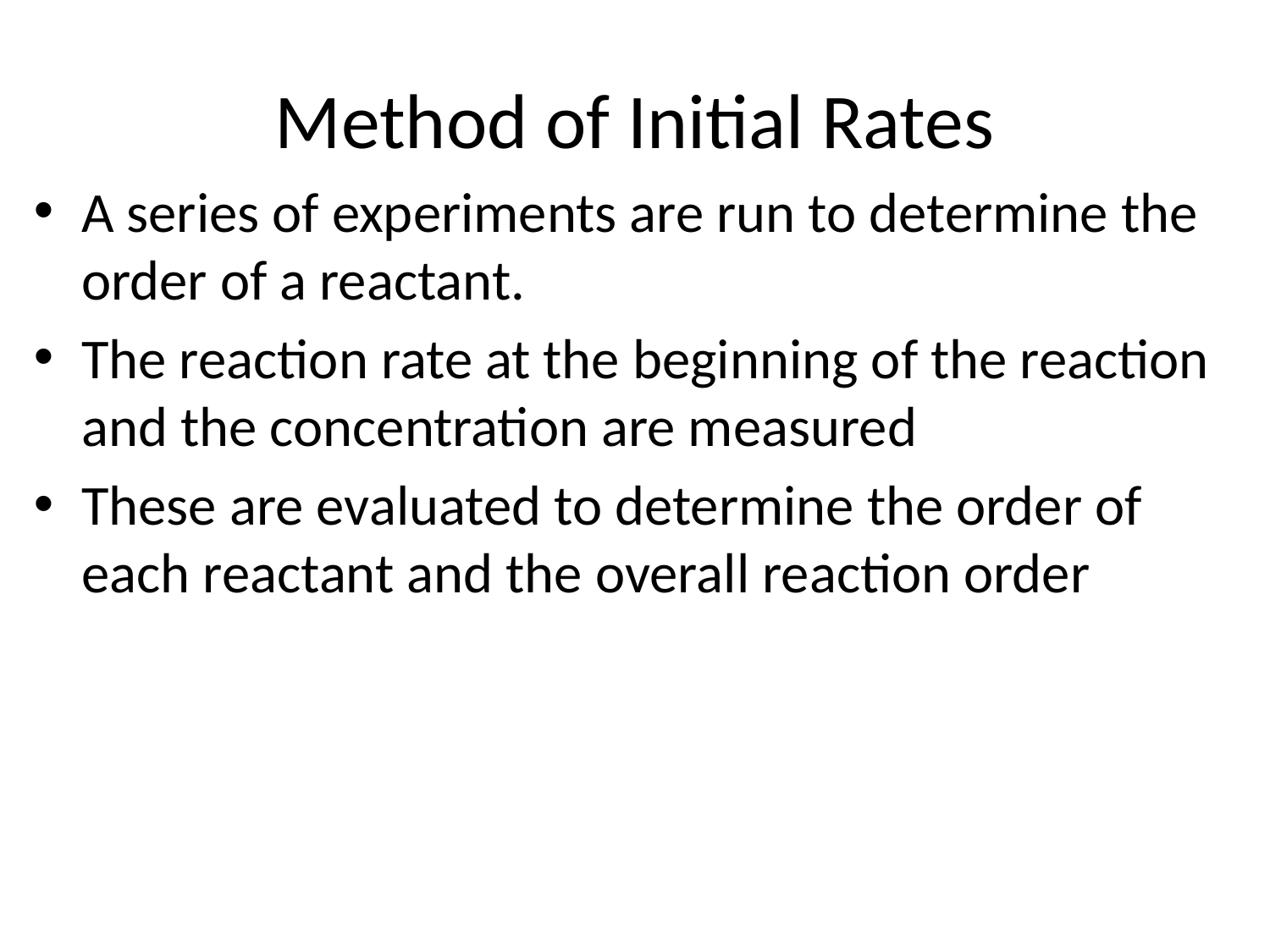

# Method of Initial Rates
A series of experiments are run to determine the order of a reactant.
The reaction rate at the beginning of the reaction and the concentration are measured
These are evaluated to determine the order of each reactant and the overall reaction order